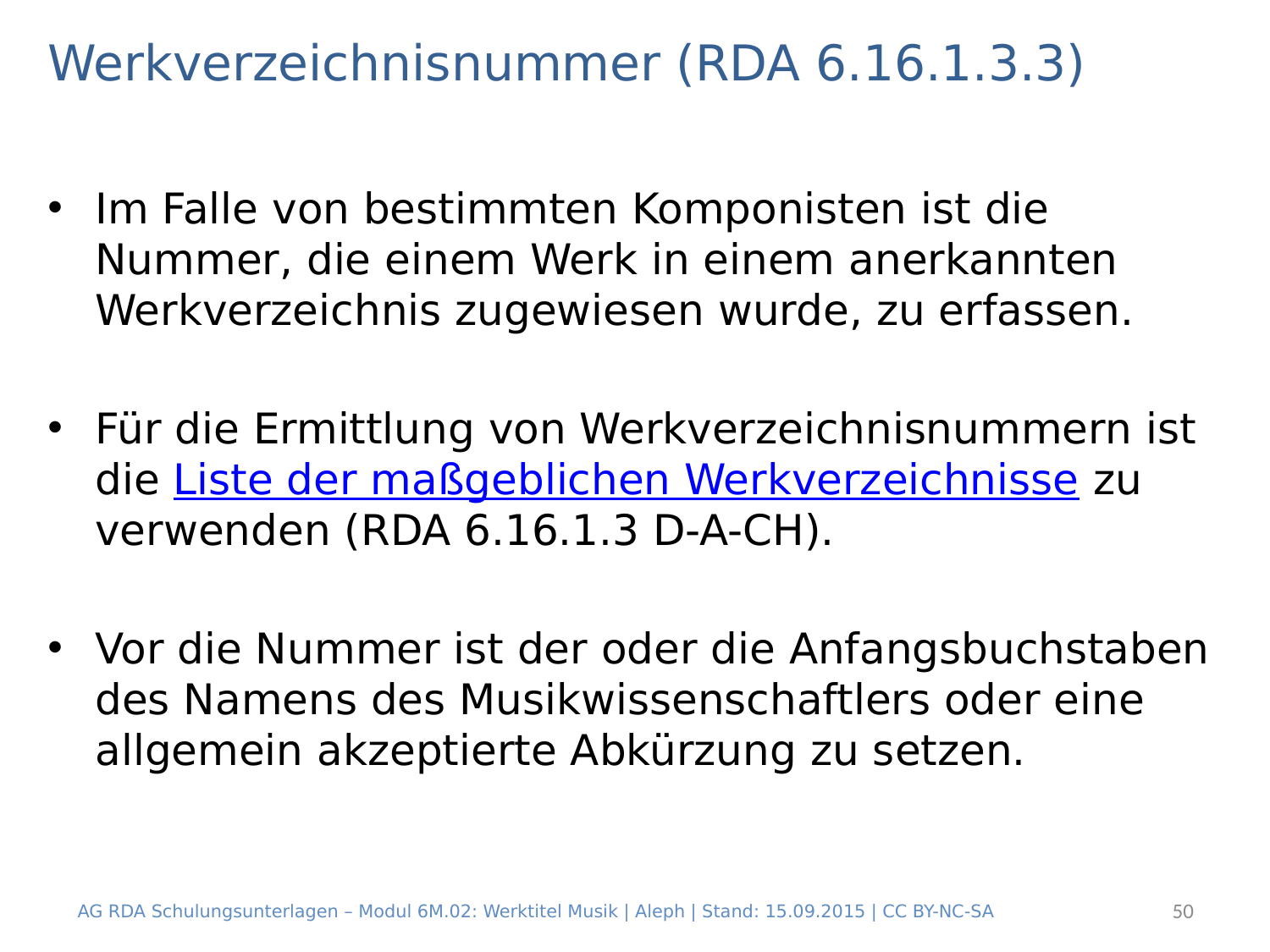

# Werkverzeichnisnummer (RDA 6.16.1.3.3)

Im Falle von bestimmten Komponisten ist die Nummer, die einem Werk in einem anerkannten Werkverzeichnis zugewiesen wurde, zu erfassen.

Für die Ermittlung von Werkverzeichnisnummern ist die Liste der maßgeblichen Werkverzeichnisse zu verwenden (RDA 6.16.1.3 D-A-CH).

Vor die Nummer ist der oder die Anfangsbuchstaben des Namens des Musikwissenschaftlers oder eine allgemein akzeptierte Abkürzung zu setzen.

AG RDA Schulungsunterlagen – Modul 6M.02: Werktitel Musik | Aleph | Stand: 15.09.2015 | CC BY-NC-SA
50